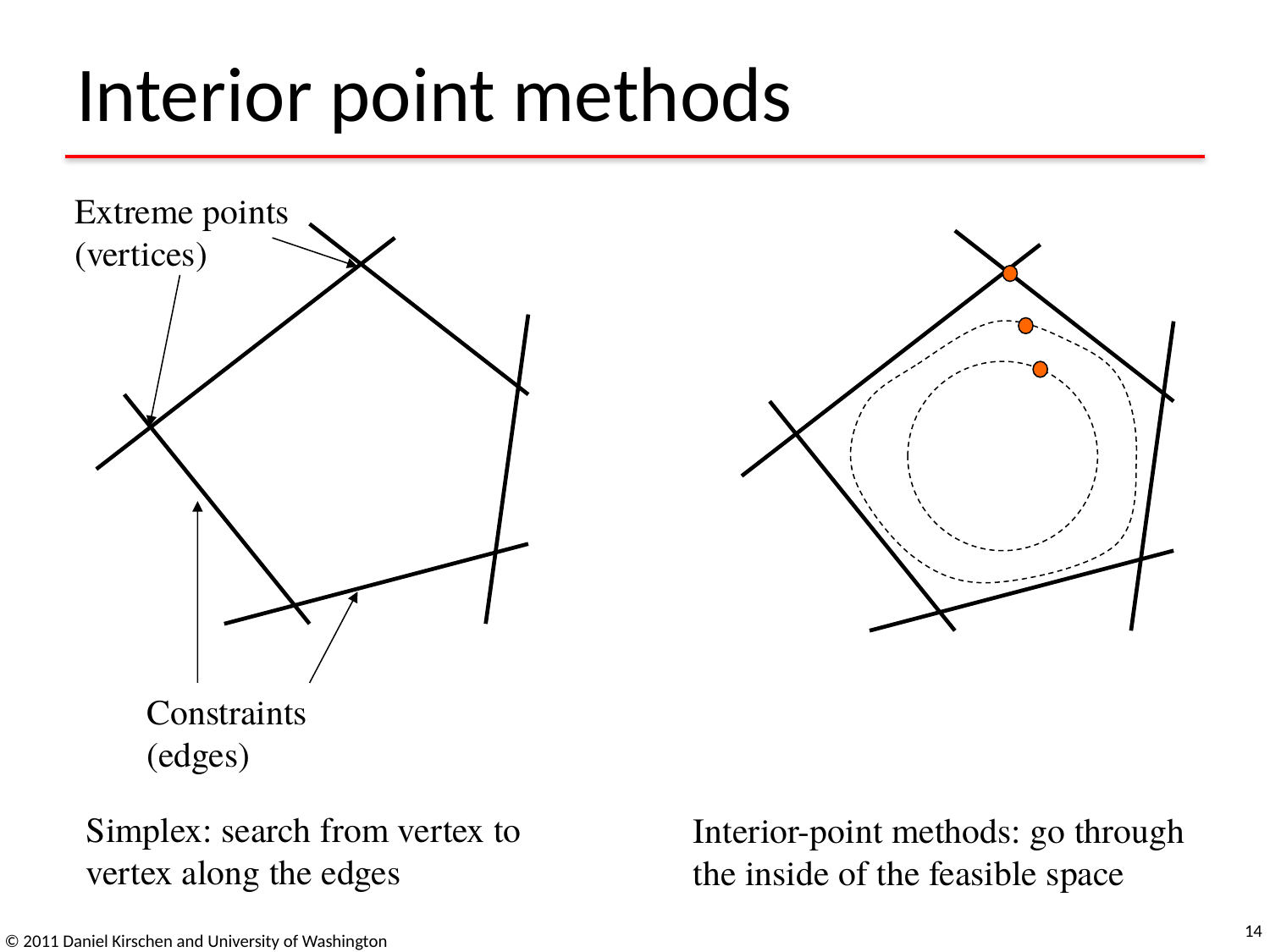

# Interior point methods
Extreme points
(vertices)

Constraints
(edges)
Simplex: search from vertex to
vertex along the edges
Interior-point methods: go through
the inside of the feasible space
14
© 2011 Daniel Kirschen and University of Washington